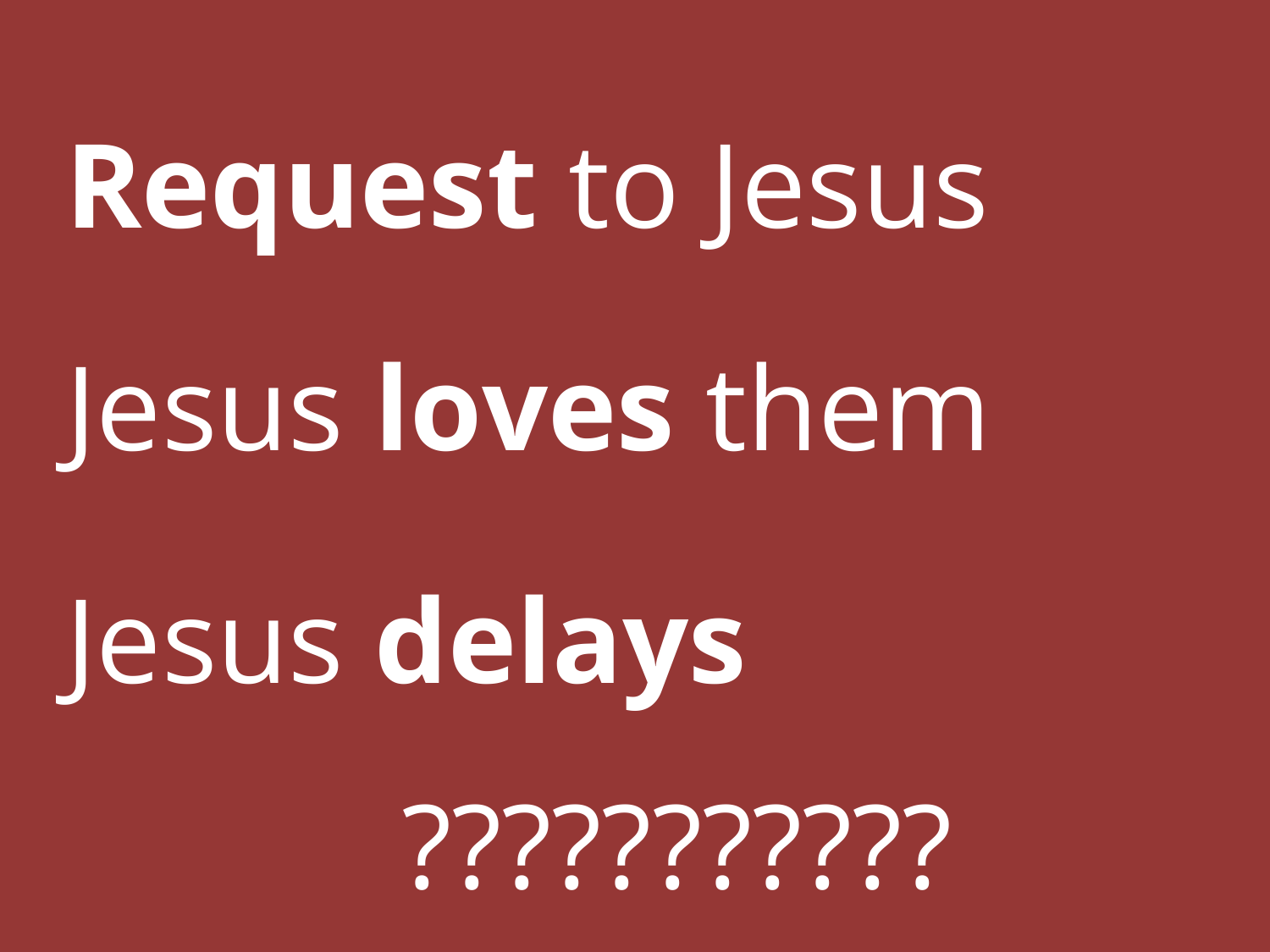

Request to Jesus
Jesus loves them
Jesus delays
???????????